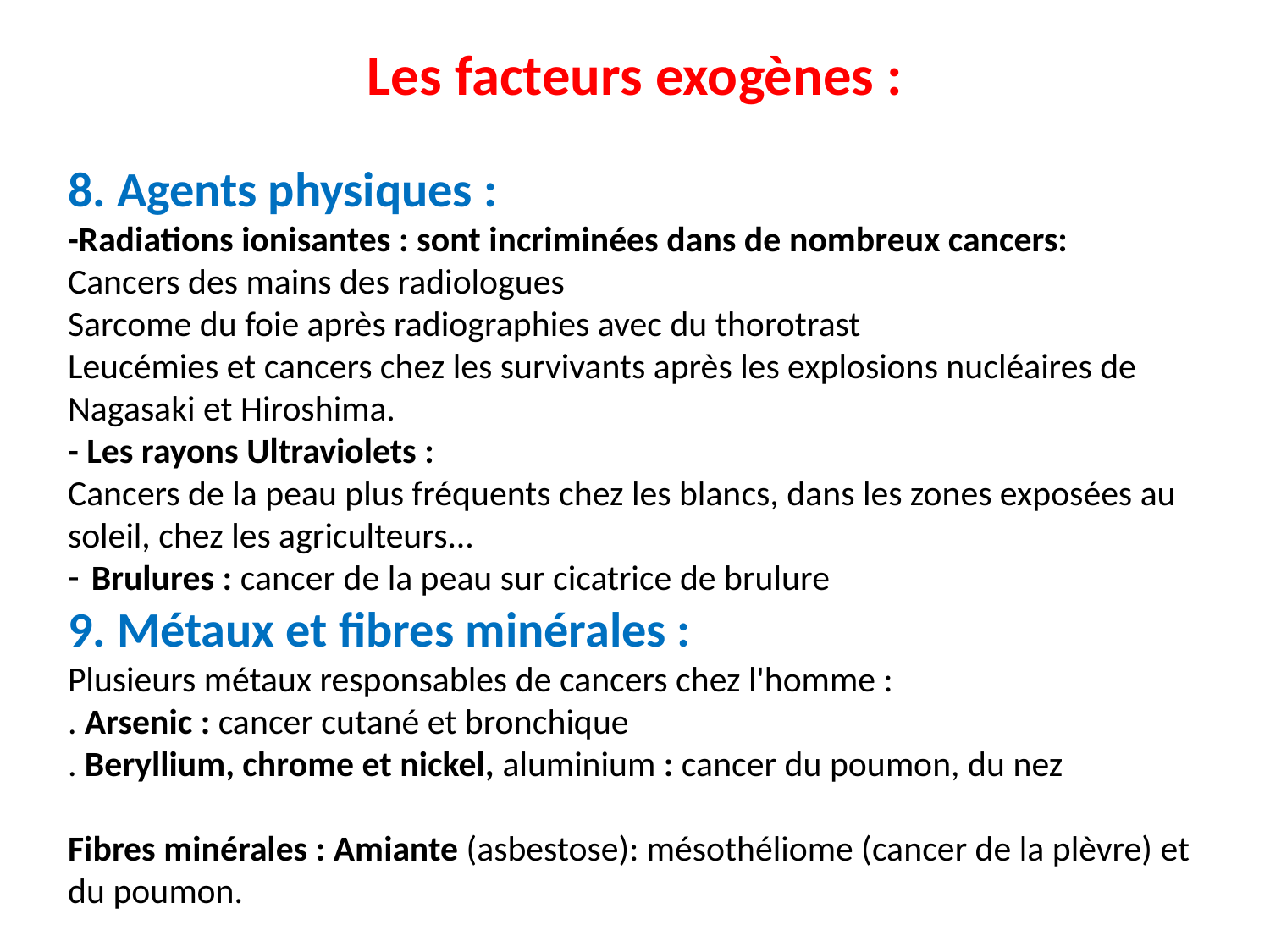

Les facteurs exogènes :

8. Agents physiques :
-Radiations ionisantes : sont incriminées dans de nombreux cancers:
Cancers des mains des radiologues
Sarcome du foie après radiographies avec du thorotrast
Leucémies et cancers chez les survivants après les explosions nucléaires de Nagasaki et Hiroshima.
- Les rayons Ultraviolets :
Cancers de la peau plus fréquents chez les blancs, dans les zones exposées au soleil, chez les agriculteurs...
Brulures : cancer de la peau sur cicatrice de brulure
9. Métaux et fibres minérales :
Plusieurs métaux responsables de cancers chez l'homme :
. Arsenic : cancer cutané et bronchique
. Beryllium, chrome et nickel, aluminium : cancer du poumon, du nez

Fibres minérales : Amiante (asbestose): mésothéliome (cancer de la plèvre) et du poumon.